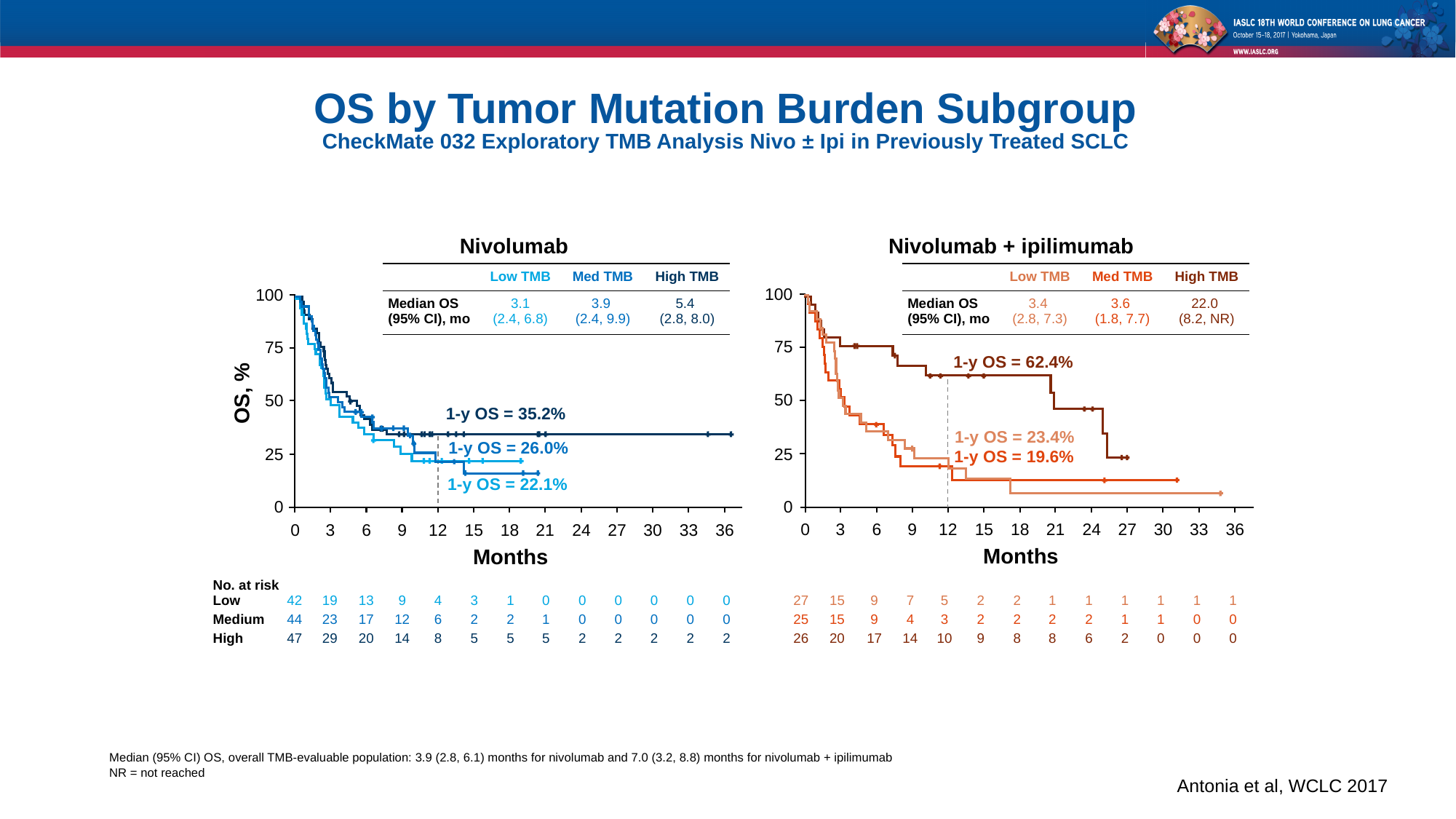

# OS by Tumor Mutation Burden Subgroup CheckMate 032 Exploratory TMB Analysis Nivo ± Ipi in Previously Treated SCLC
Nivolumab
Nivolumab + ipilimumab
|  | Low TMB | Med TMB | High TMB |
| --- | --- | --- | --- |
| Median OS (95% CI), mo | 3.1 (2.4, 6.8) | 3.9 (2.4, 9.9) | 5.4 (2.8, 8.0) |
|  | Low TMB | Med TMB | High TMB |
| --- | --- | --- | --- |
| Median OS (95% CI), mo | 3.4 (2.8, 7.3) | 3.6 (1.8, 7.7) | 22.0 (8.2, NR) |
100

75
1-y OS = 62.4%
50
1-y OS = 23.4%
25
1-y OS = 19.6%
0
0
3
6
9
12
15
18
21
24
27
30
33
36
Months
100

75
OS, %
50
1-y OS = 35.2%
1-y OS = 26.0%
25
1-y OS = 22.1%
0
0
3
6
9
12
15
18
21
24
27
30
33
36
Months
No. at risk
Low
42
19
13
9
4
3
1
0
0
0
0
0
0
27
15
9
7
5
2
2
1
1
1
1
1
1
Medium
44
23
17
12
6
2
2
1
0
0
0
0
0
25
15
9
4
3
2
2
2
2
1
1
0
0
High
47
29
20
14
8
5
5
5
2
2
2
2
2
26
20
17
14
10
9
8
8
6
2
0
0
0
Median (95% CI) OS, overall TMB-evaluable population: 3.9 (2.8, 6.1) months for nivolumab and 7.0 (3.2, 8.8) months for nivolumab + ipilimumab
NR = not reached
Antonia et al, WCLC 2017